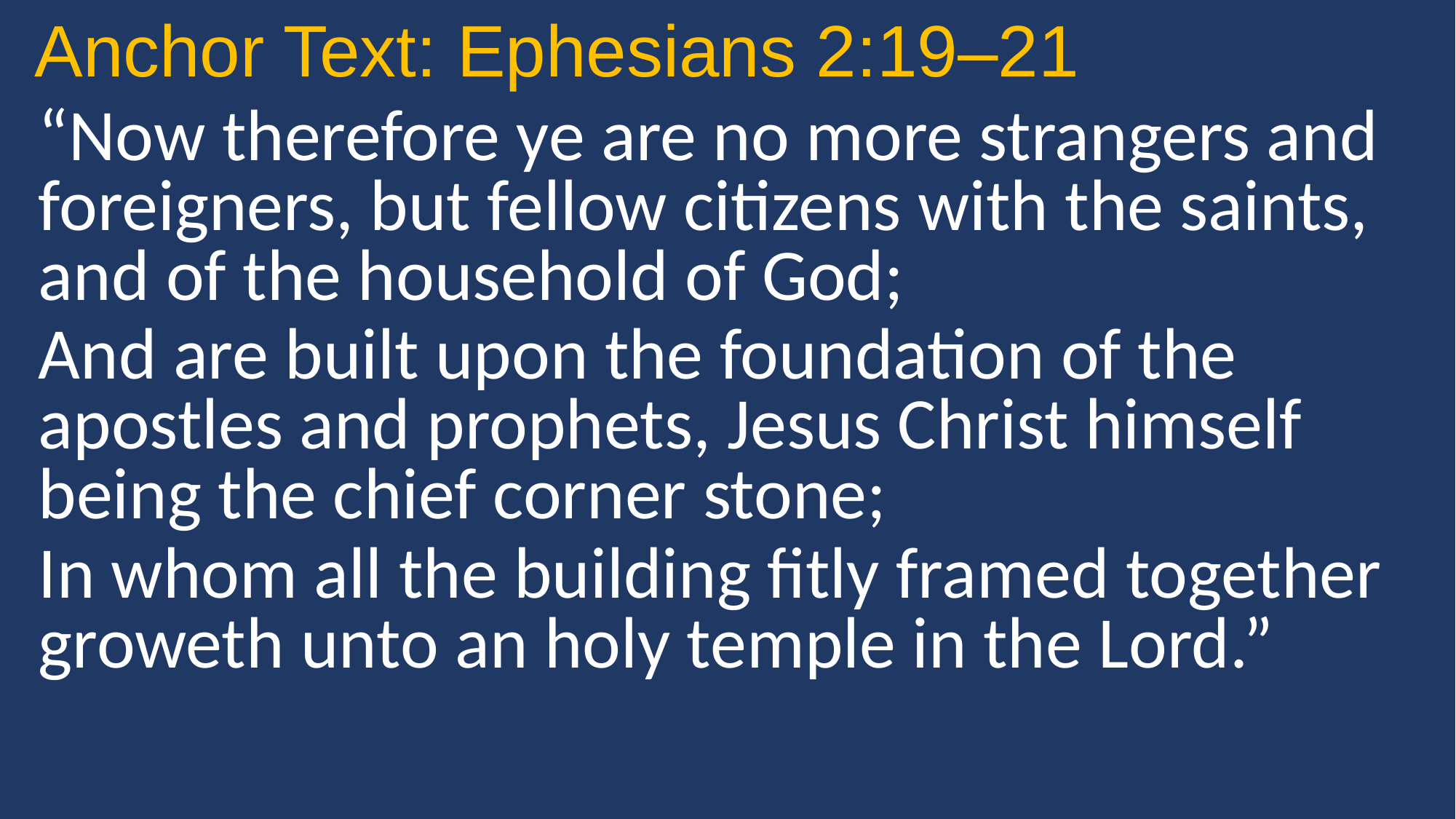

Anchor Text: Ephesians 2:19–21
“Now therefore ye are no more strangers and foreigners, but fellow citizens with the saints, and of the household of God;
And are built upon the foundation of the apostles and prophets, Jesus Christ himself being the chief corner stone;
In whom all the building fitly framed together groweth unto an holy temple in the Lord.”